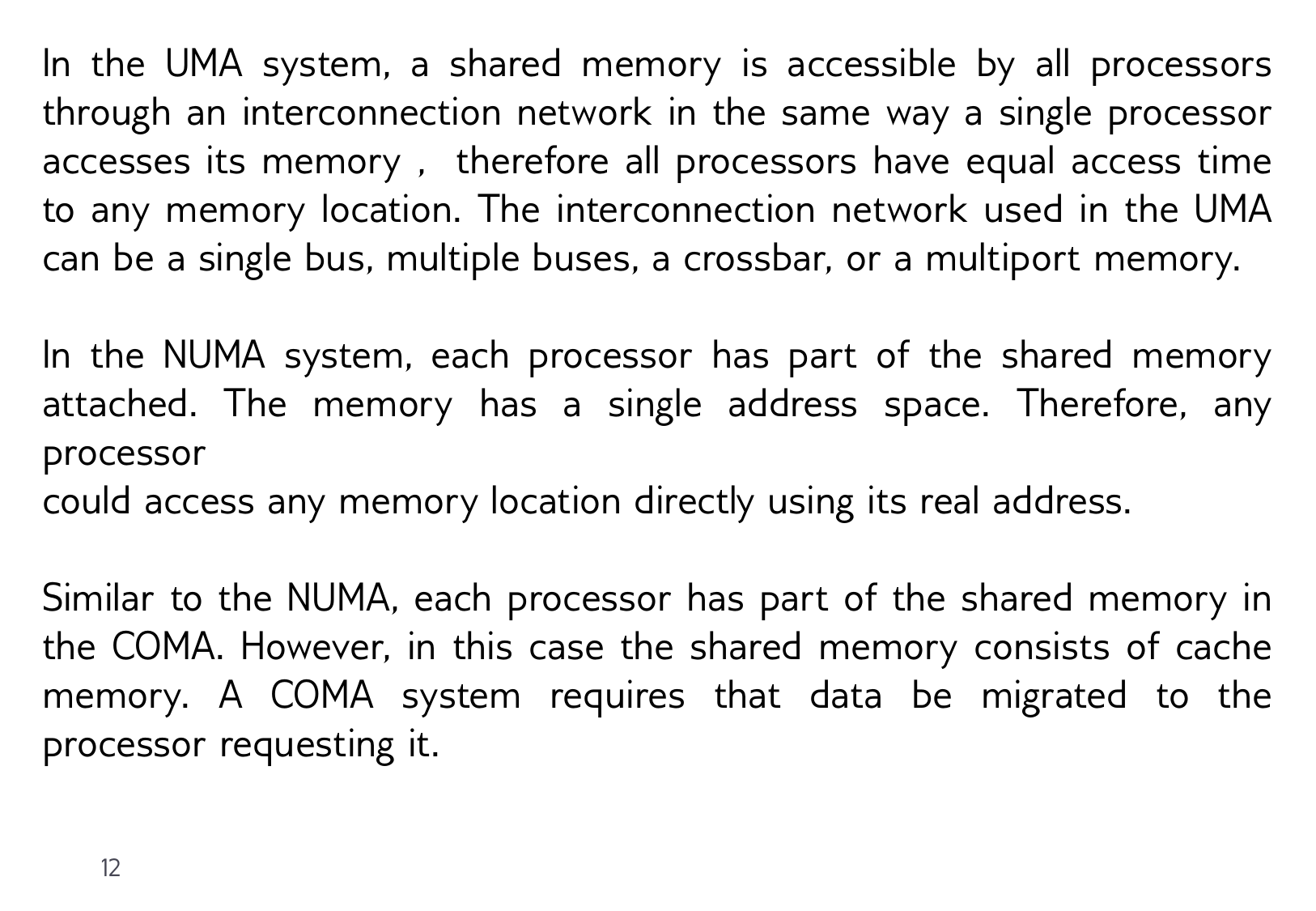

In the UMA system, a shared memory is accessible by all processors through an interconnection network in the same way a single processor accesses its memory ,  therefore all processors have equal access time to any memory location. The interconnection network used in the UMA can be a single bus, multiple buses, a crossbar, or a multiport memory.

In the NUMA system, each processor has part of the shared memory attached. The memory has a single address space. Therefore, any processor
could access any memory location directly using its real address.

Similar to the NUMA, each processor has part of the shared memory in the COMA. However, in this case the shared memory consists of cache memory. A COMA system requires that data be migrated to the processor requesting it.
12